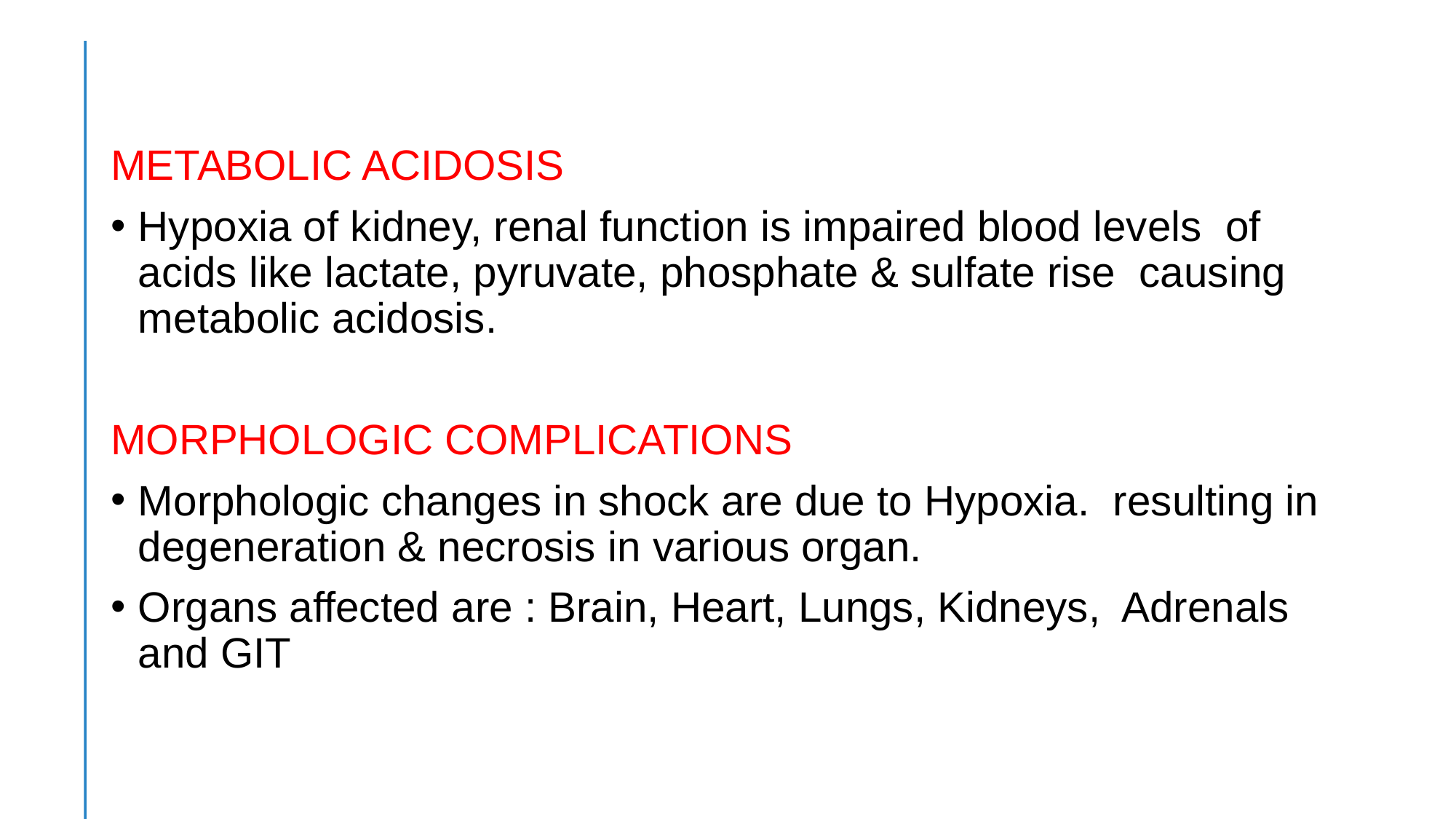

METABOLIC ACIDOSIS
Hypoxia of kidney, renal function is impaired blood levels  of acids like lactate, pyruvate, phosphate & sulfate rise  causing metabolic acidosis.

MORPHOLOGIC COMPLICATIONS
Morphologic changes in shock are due to Hypoxia.  resulting in degeneration & necrosis in various organ.
Organs affected are : Brain, Heart, Lungs, Kidneys,  Adrenals and GIT